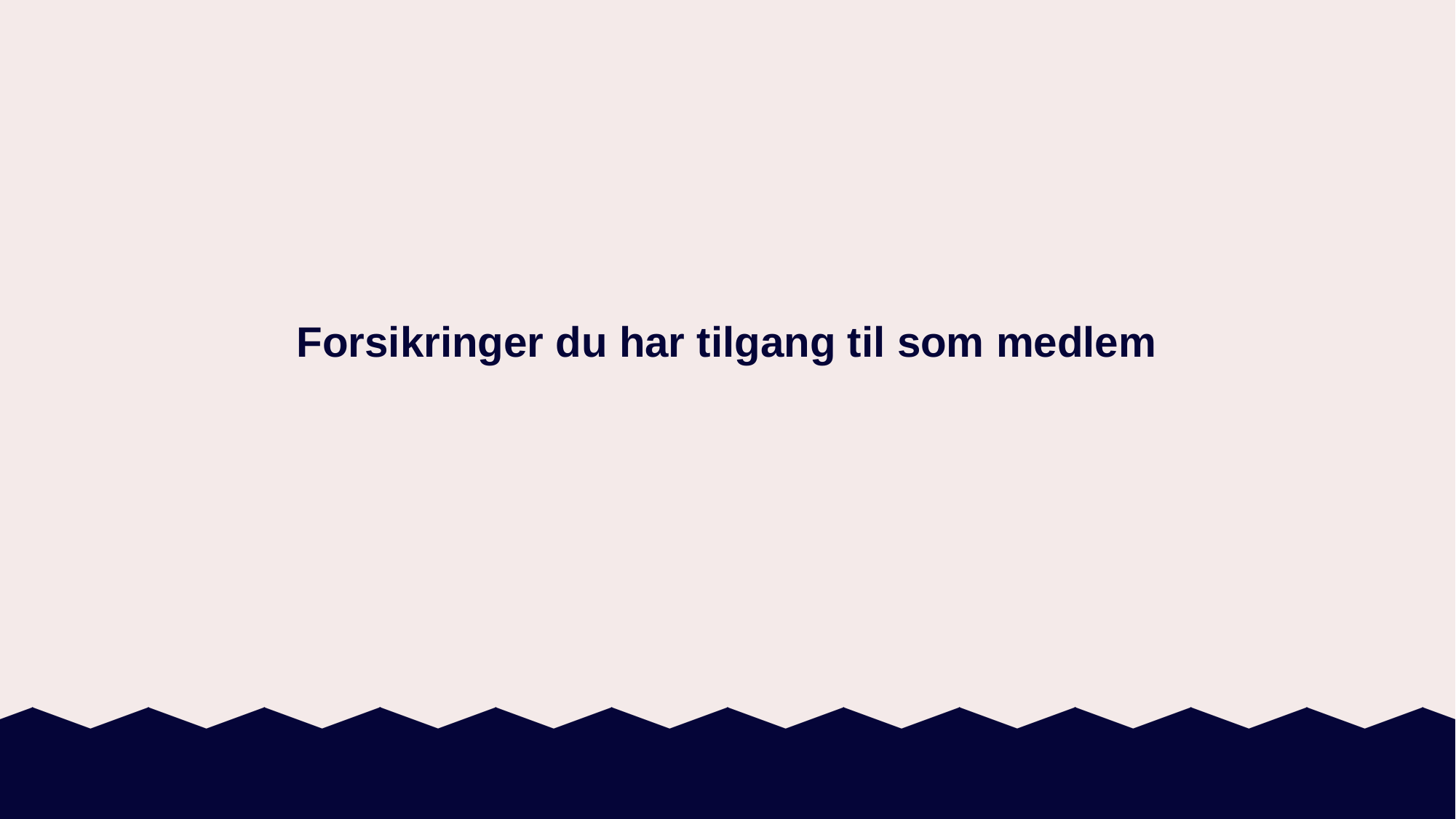

# Forsikringer du har tilgang til som medlem